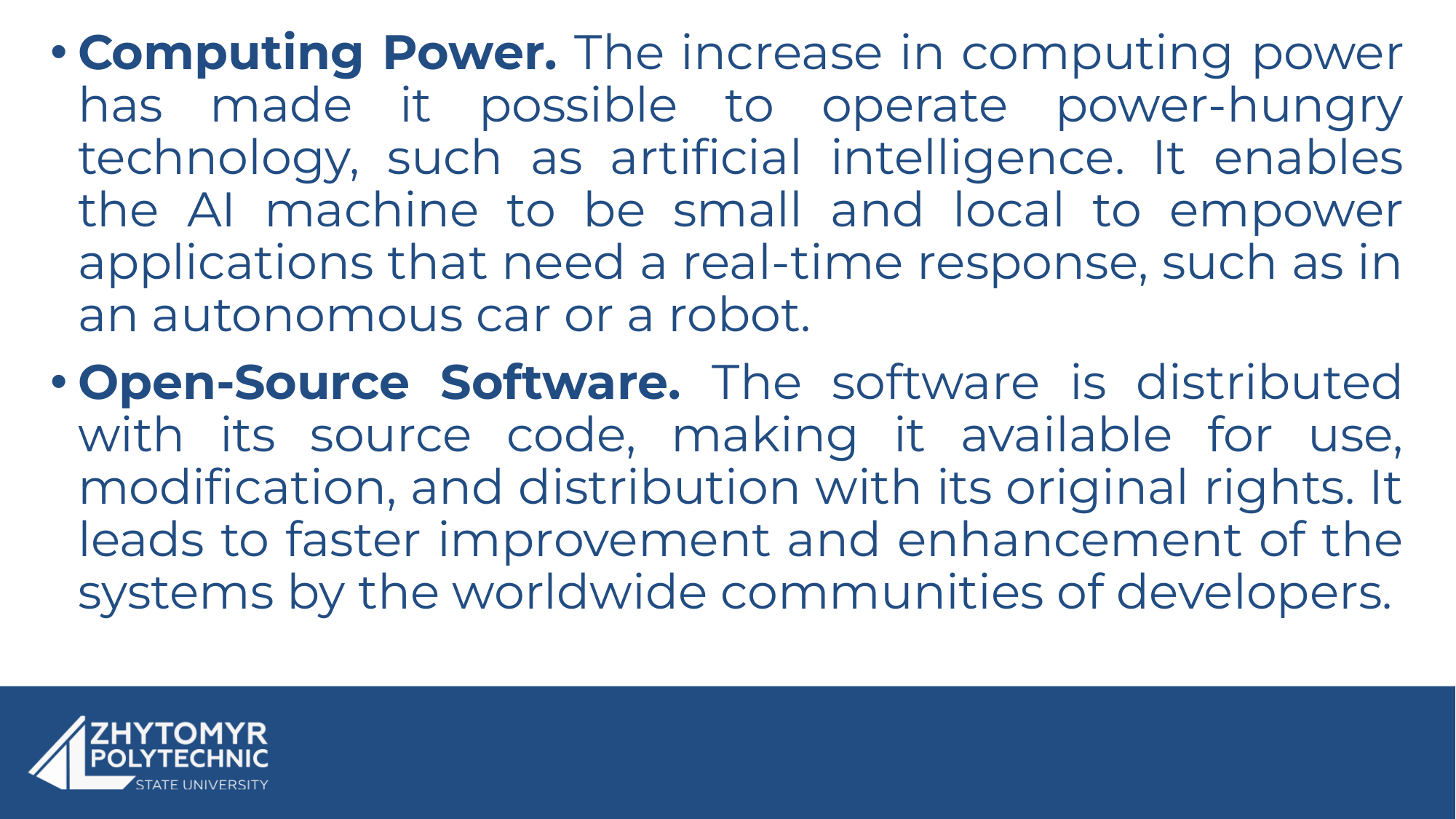

Computing Power. The increase in computing power has made it possible to operate power-hungry technology, such as artificial intelligence. It enables the AI machine to be small and local to empower applications that need a real-time response, such as in an autonomous car or a robot.
Open-Source Software. The software is distributed with its source code, making it available for use, modification, and distribution with its original rights. It leads to faster improvement and enhancement of the systems by the worldwide communities of developers.